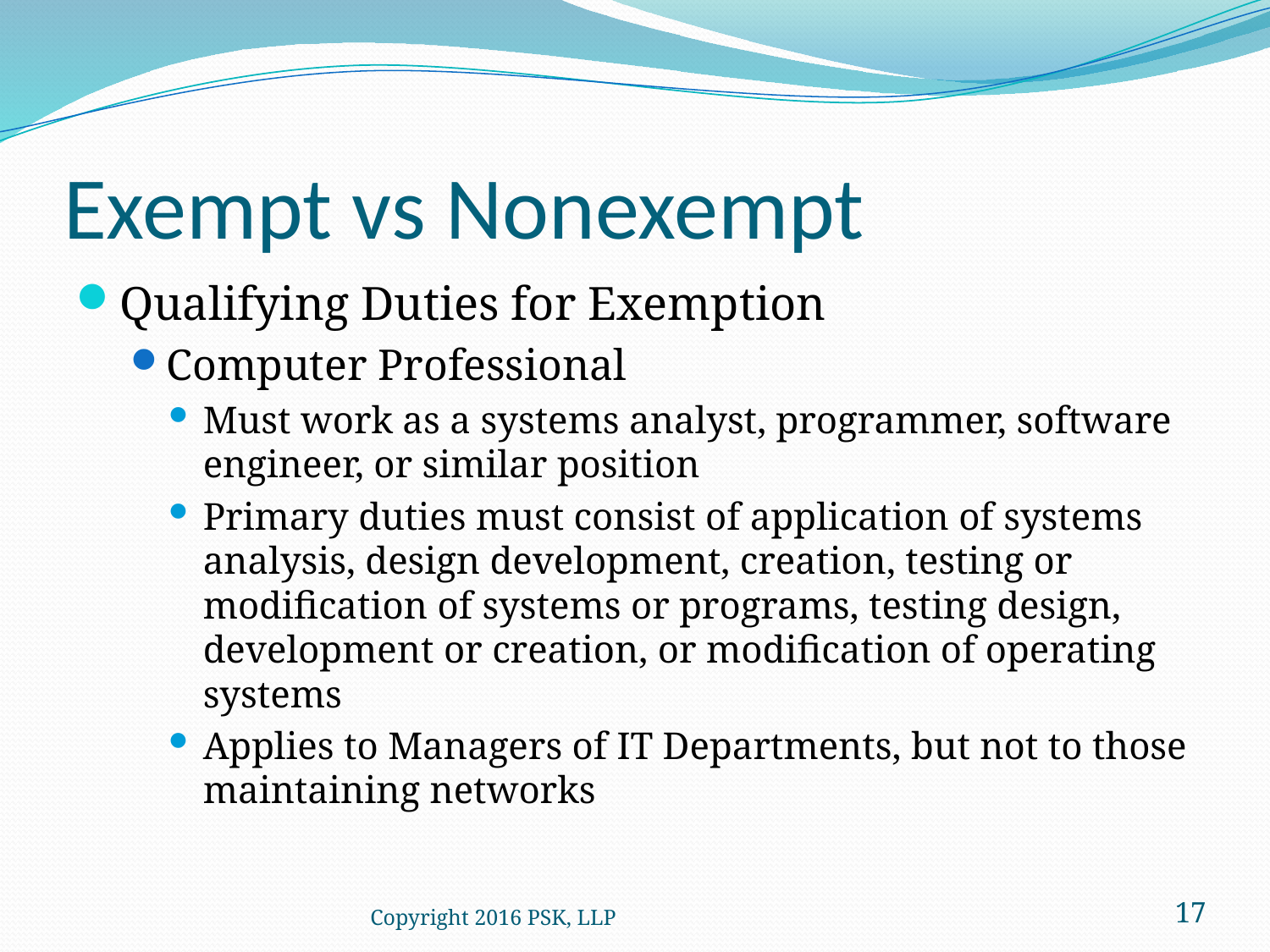

# Exempt vs Nonexempt
Qualifying Duties for Exemption
Computer Professional
Must work as a systems analyst, programmer, software engineer, or similar position
Primary duties must consist of application of systems analysis, design development, creation, testing or modification of systems or programs, testing design, development or creation, or modification of operating systems
Applies to Managers of IT Departments, but not to those maintaining networks
Copyright 2016 PSK, LLP
17